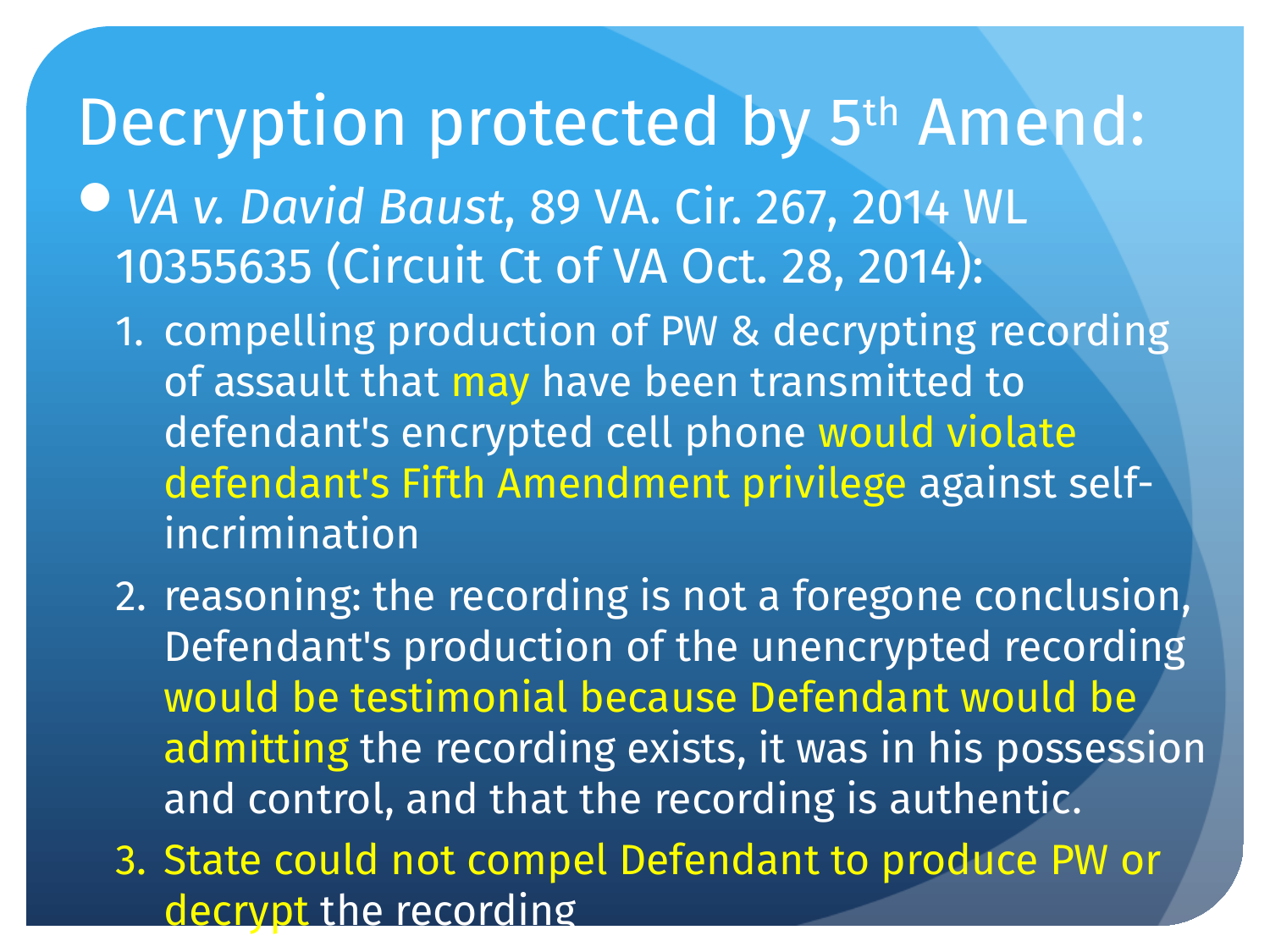

# Decryption protected by 5th Amend:
VA v. David Baust, 89 VA. Cir. 267, 2014 WL 10355635 (Circuit Ct of VA Oct. 28, 2014):
compelling production of PW & decrypting recording of assault that may have been transmitted to defendant's encrypted cell phone would violate defendant's Fifth Amendment privilege against self-incrimination
reasoning: the recording is not a foregone conclusion, Defendant's production of the unencrypted recording would be testimonial because Defendant would be admitting the recording exists, it was in his possession and control, and that the recording is authentic.
State could not compel Defendant to produce PW or decrypt the recording